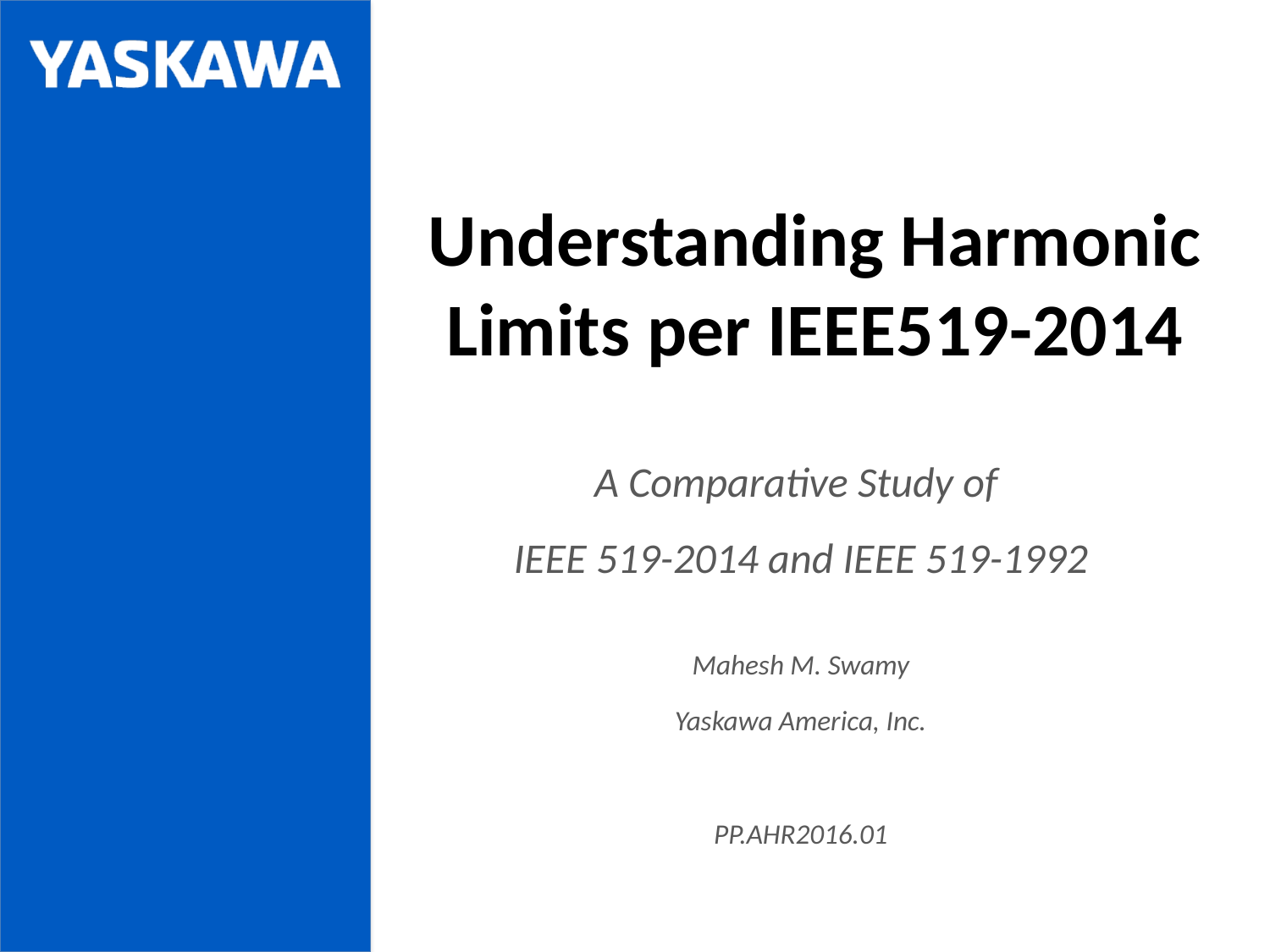

# Understanding Harmonic Limits per IEEE519-2014
A Comparative Study of
IEEE 519-2014 and IEEE 519-1992

Mahesh M. Swamy
Yaskawa America, Inc.

PP.AHR2016.01